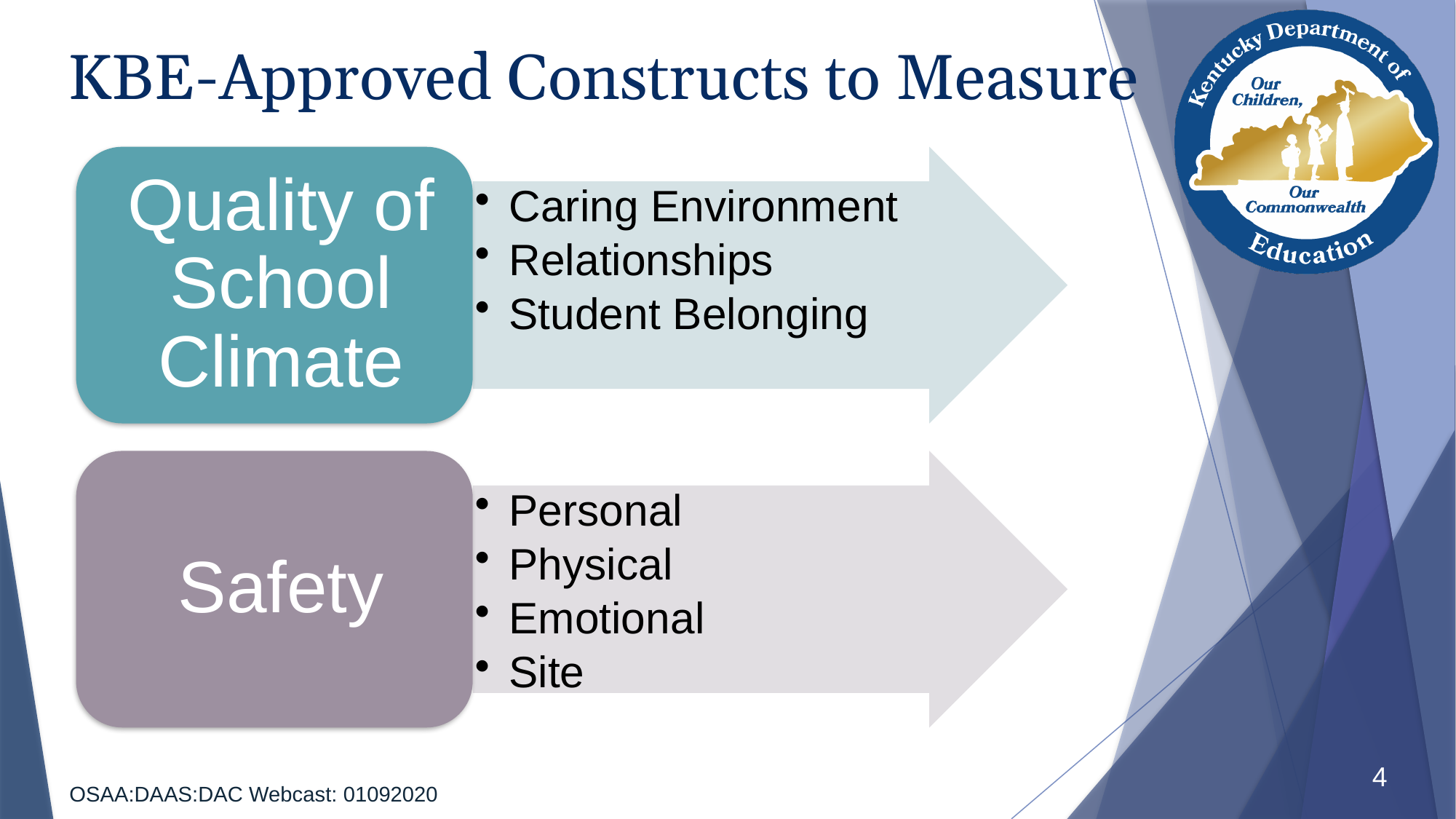

# KBE-Approved Constructs to Measure
Caring Environment
Relationships
Student Belonging
Quality of School Climate
Personal
Physical
Emotional
Site
Safety
4
OSAA:DAAS:DAC Webcast: 01092020